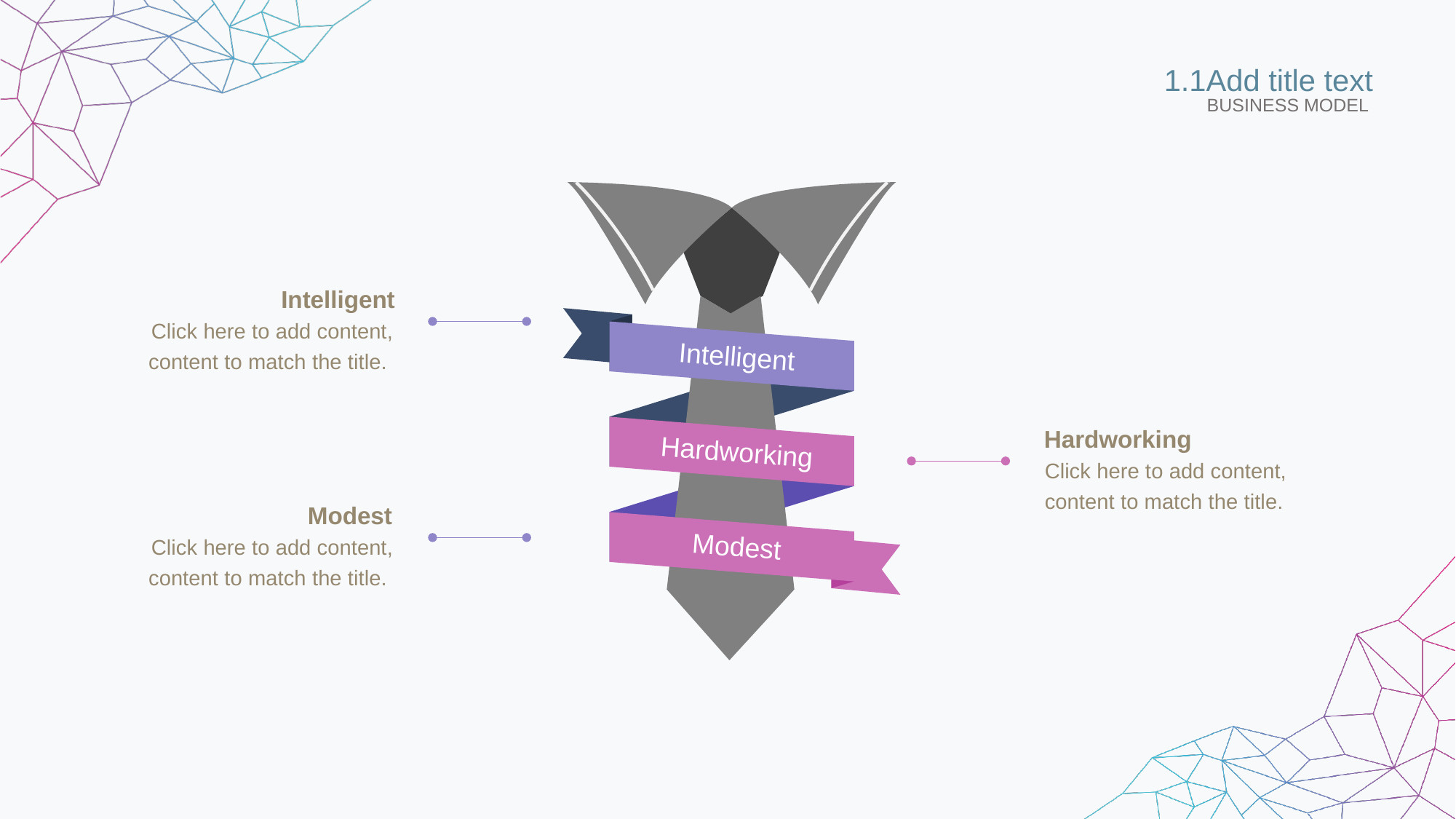

1.1Add title text
BUSINESS MODEL

Intelligent
Click here to add content, content to match the title.

Intelligent

Hardworking

Hardworking

Click here to add content, content to match the title.
Modest

Modest
Click here to add content, content to match the title.